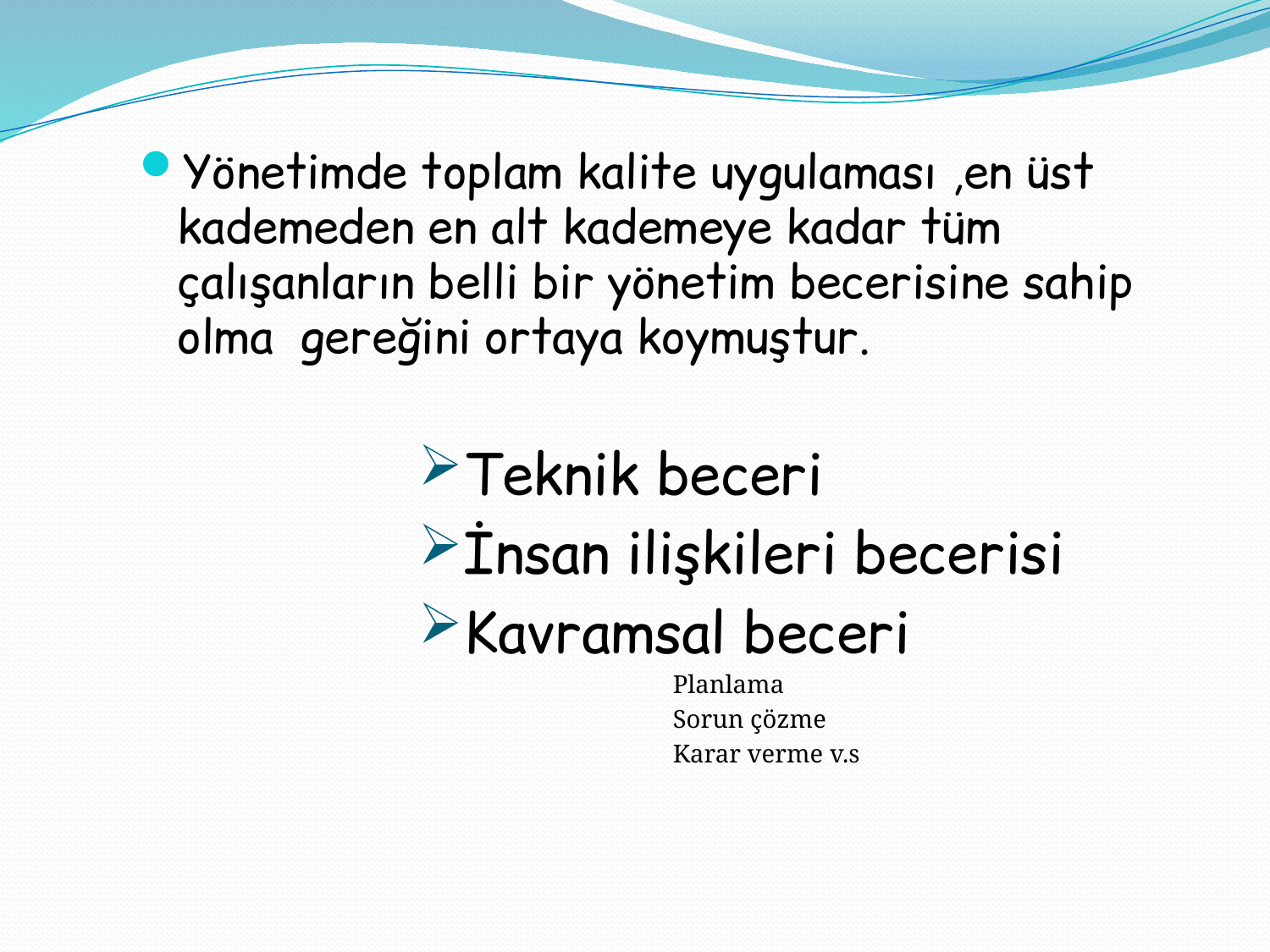

Yönetimde toplam kalite uygulaması ,en üst kademeden en alt kademeye kadar tüm çalışanların belli bir yönetim becerisine sahip olma  gereğini ortaya koymuştur.

Teknik beceri
İnsan ilişkileri becerisi
Kavramsal beceri
                                  Planlama
                                  Sorun çözme
                                  Karar verme v.s